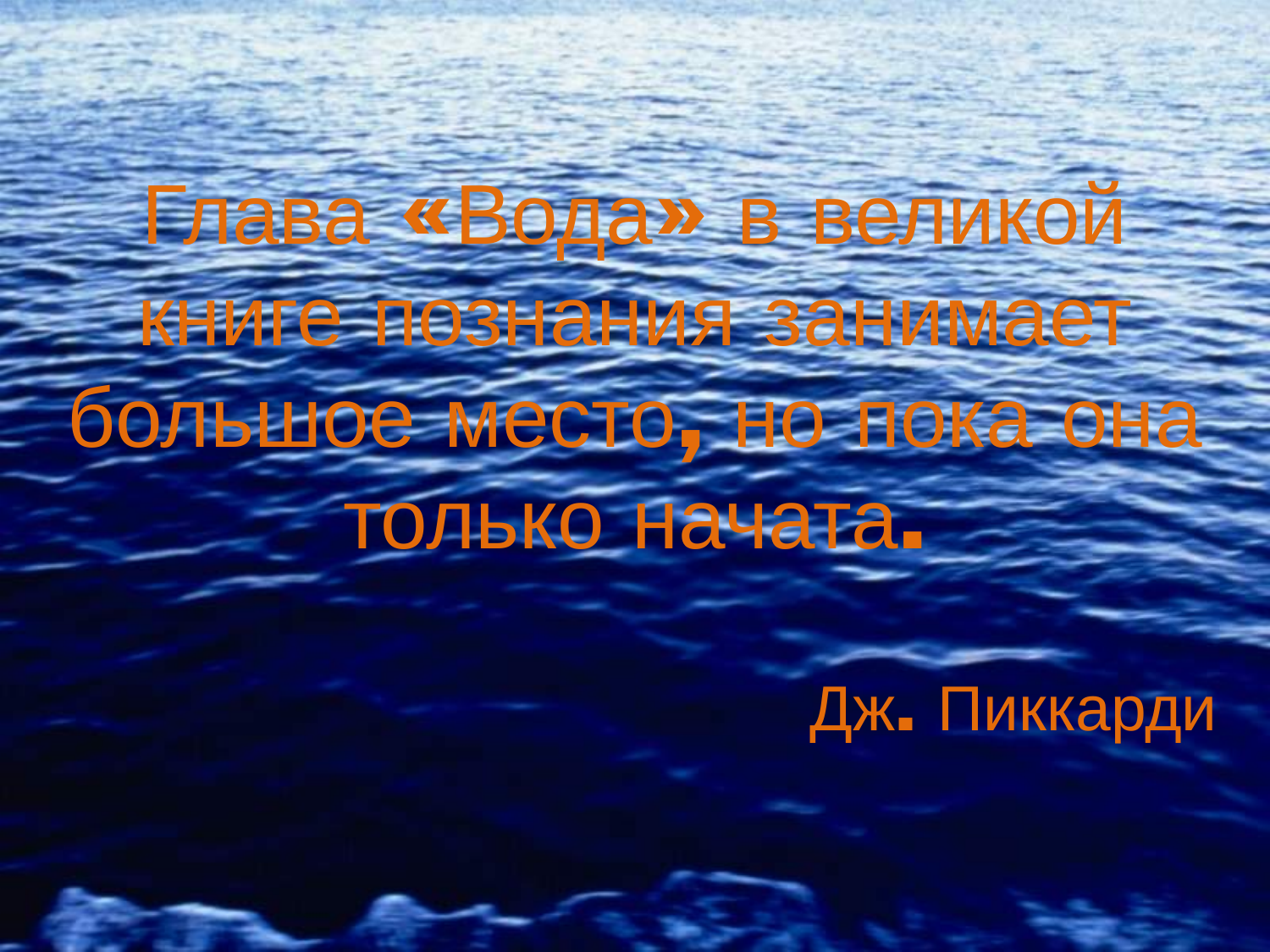

Глава «Вода» в великой книге познания занимает большое место, но пока она только начата.

Дж. Пиккарди